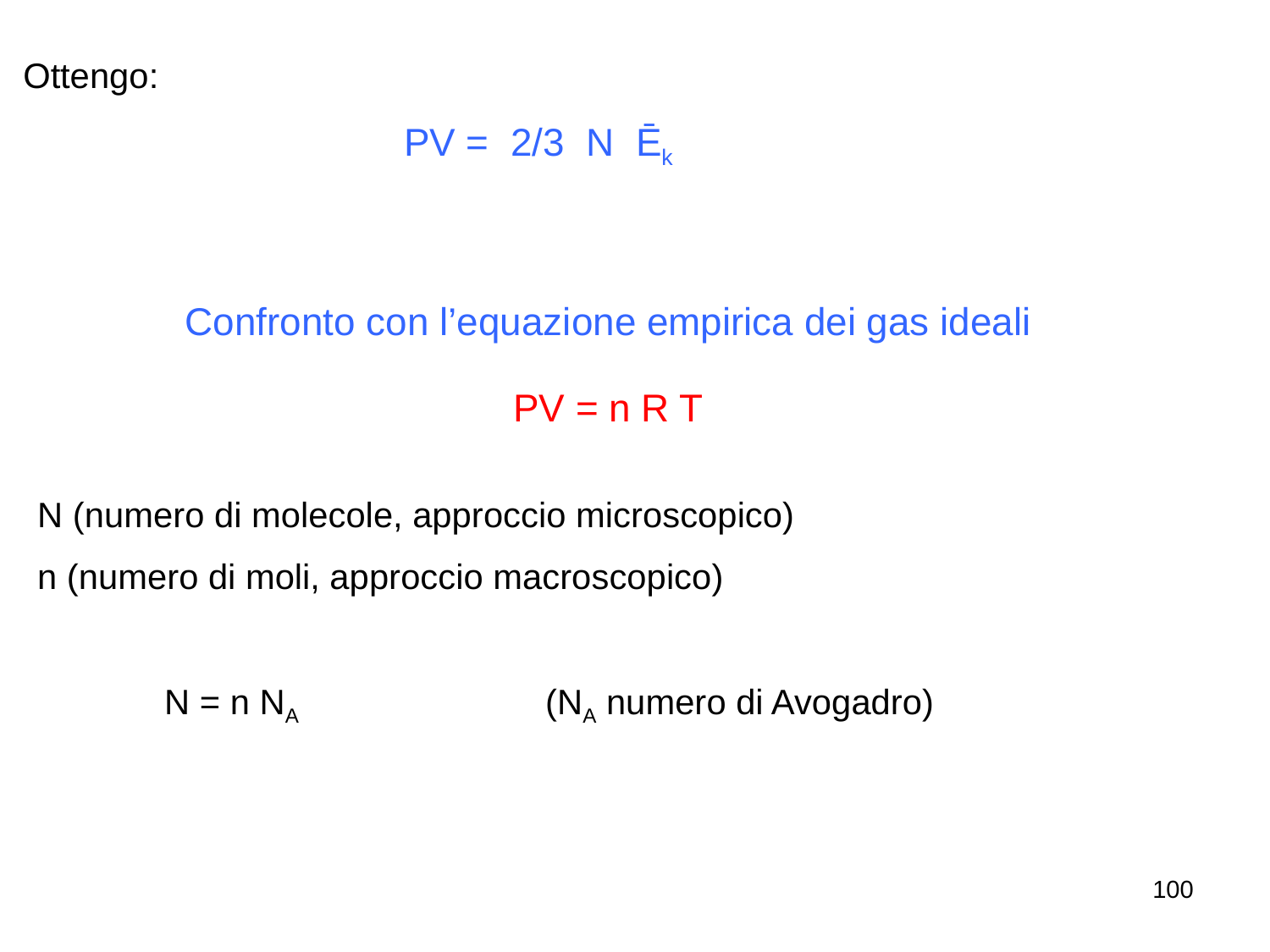

Ottengo:
			PV =  2/3  N  Ēk

Confronto con l’equazione empirica dei gas ideali
PV = n R T
N (numero di molecole, approccio microscopico)
n (numero di moli, approccio macroscopico)

	N = n NA		(NA numero di Avogadro)

100